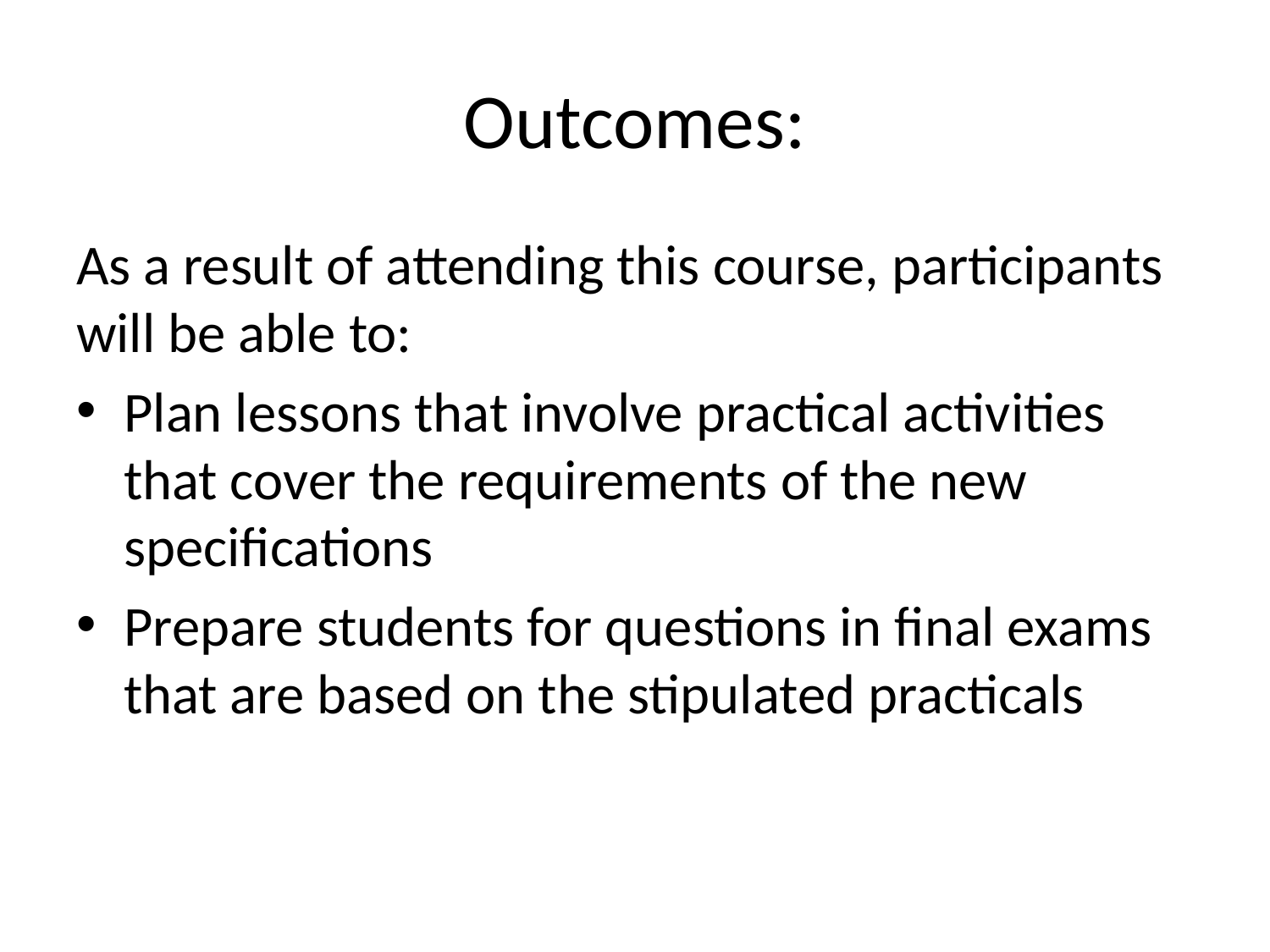

# Outcomes:
As a result of attending this course, participants will be able to:
Plan lessons that involve practical activities that cover the requirements of the new specifications
Prepare students for questions in final exams that are based on the stipulated practicals